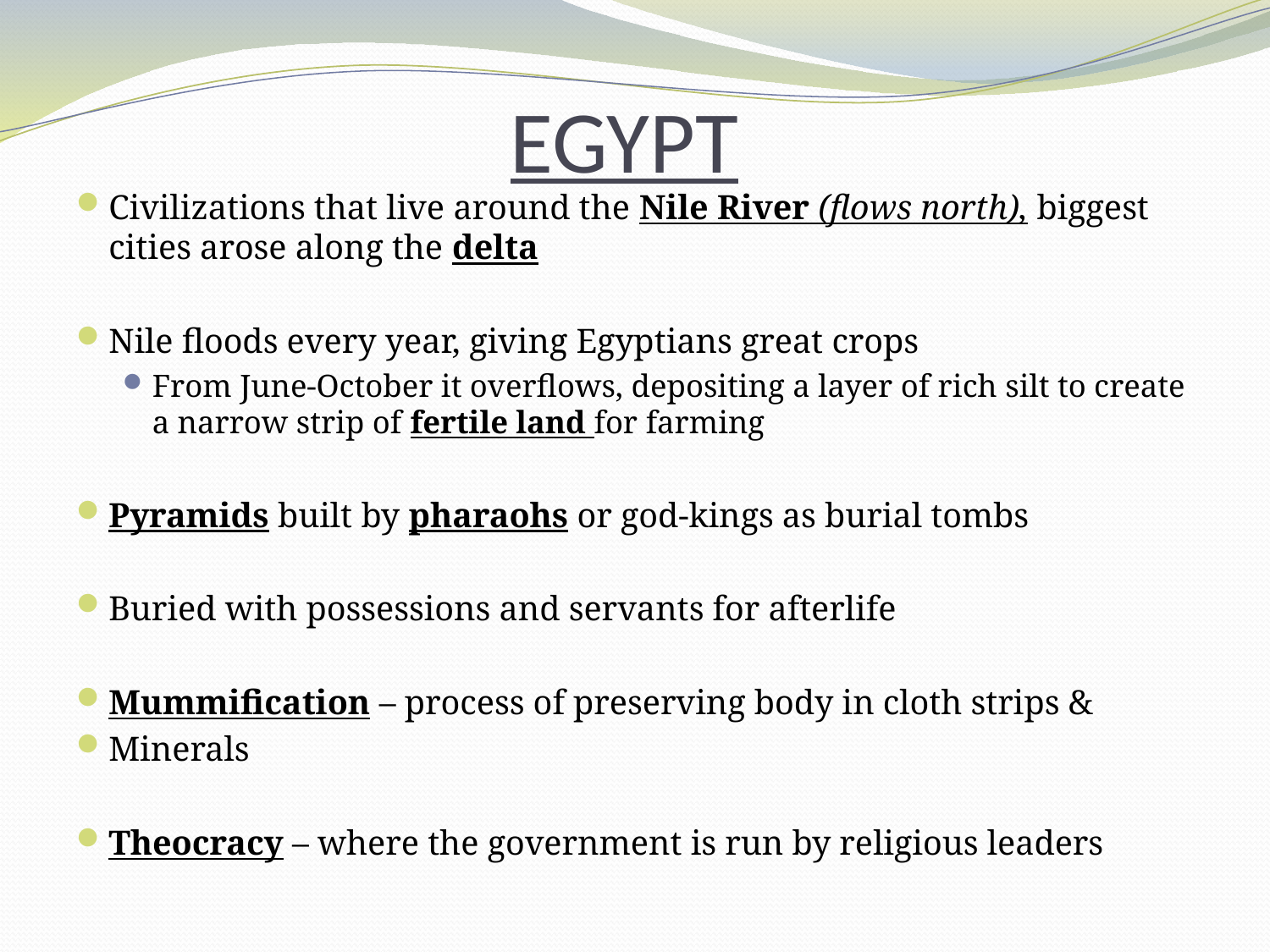

# EGYPT
Civilizations that live around the Nile River (flows north), biggest cities arose along the delta

Nile floods every year, giving Egyptians great crops
From June-October it overflows, depositing a layer of rich silt to create a narrow strip of fertile land for farming

Pyramids built by pharaohs or god-kings as burial tombs

Buried with possessions and servants for afterlife

Mummification – process of preserving body in cloth strips &
Minerals

Theocracy – where the government is run by religious leaders